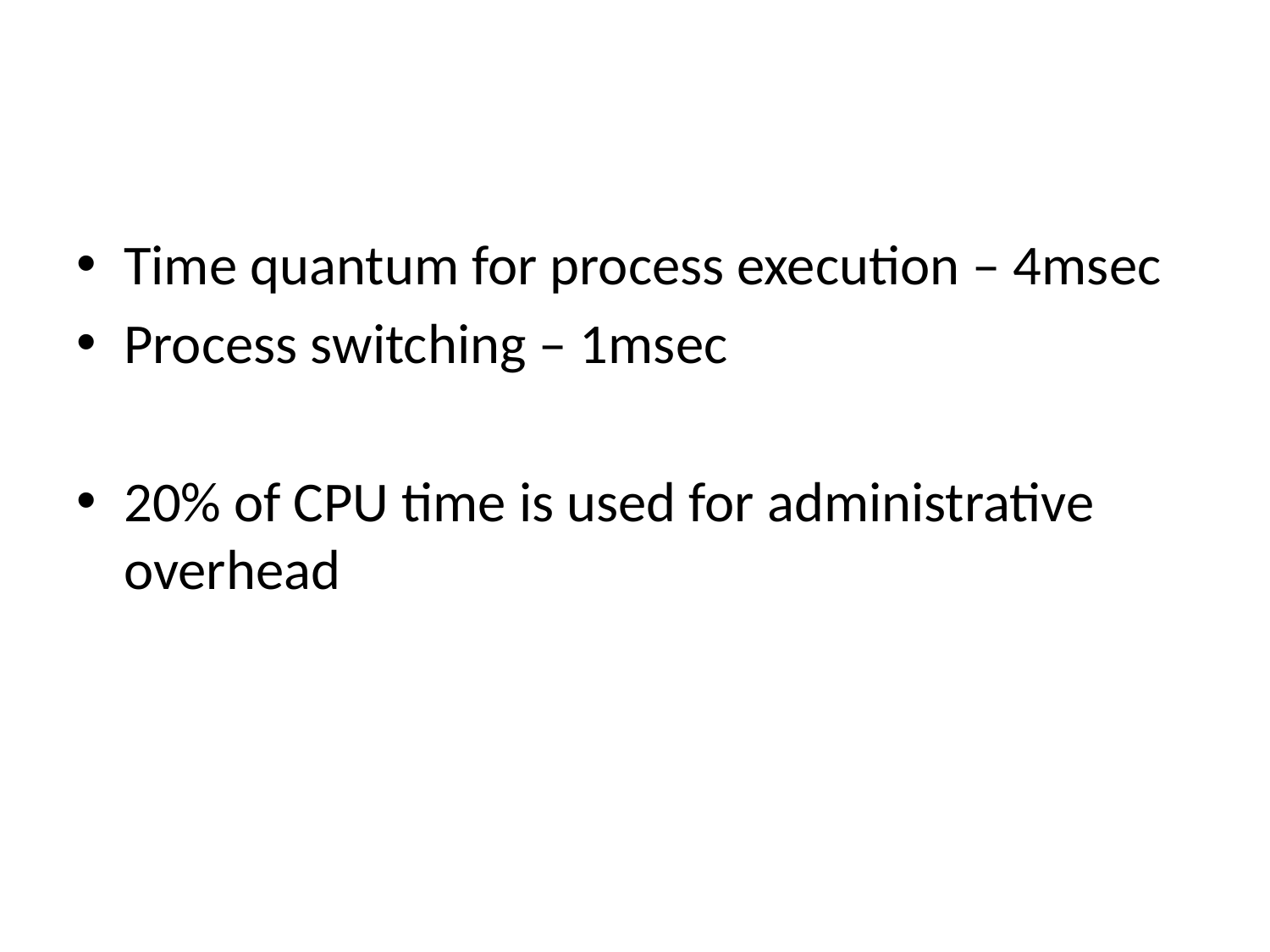

#
Time quantum for process execution – 4msec
Process switching – 1msec

20% of CPU time is used for administrative overhead